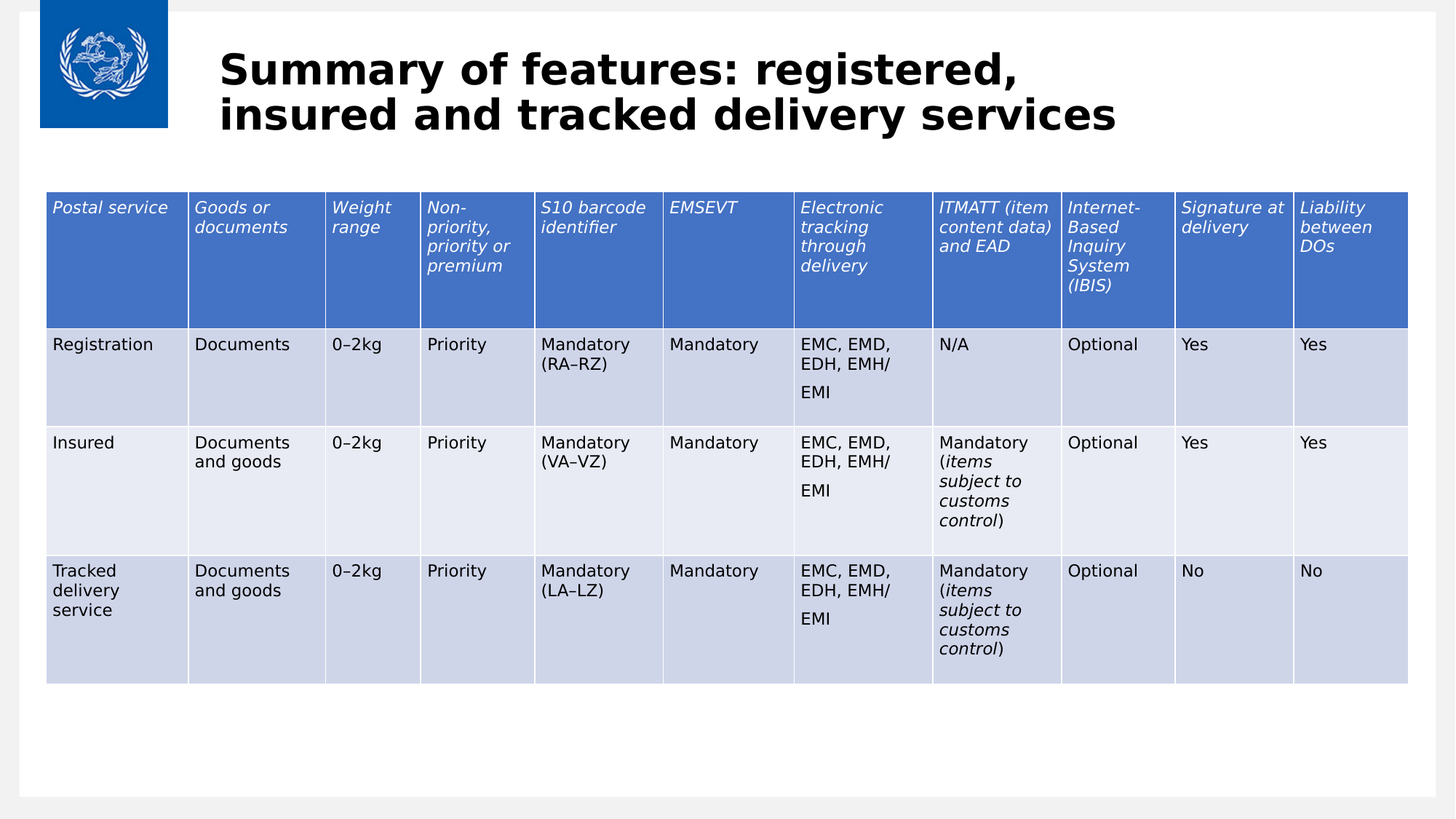

# Summary of features: registered, insured and tracked delivery services
| Postal service | Goods or documents | Weight range | Non-priority, priority or premium | S10 barcode identifier | EMSEVT | Electronic tracking through delivery | ITMATT (item content data) and EAD | Internet-Based Inquiry System (IBIS) | Signature at delivery | Liability between DOs |
| --- | --- | --- | --- | --- | --- | --- | --- | --- | --- | --- |
| Registration | Documents | 0–2kg | Priority | Mandatory (RA–RZ) | Mandatory | EMC, EMD, EDH, EMH/ EMI | N/A | Optional | Yes | Yes |
| Insured | Documents and goods | 0–2kg | Priority | Mandatory (VA–VZ) | Mandatory | EMC, EMD, EDH, EMH/ EMI | Mandatory (items subject to customs control) | Optional | Yes | Yes |
| Tracked delivery service | Documents and goods | 0–2kg | Priority | Mandatory (LA–LZ) | Mandatory | EMC, EMD, EDH, EMH/ EMI | Mandatory (items subject to customs control) | Optional | No | No |